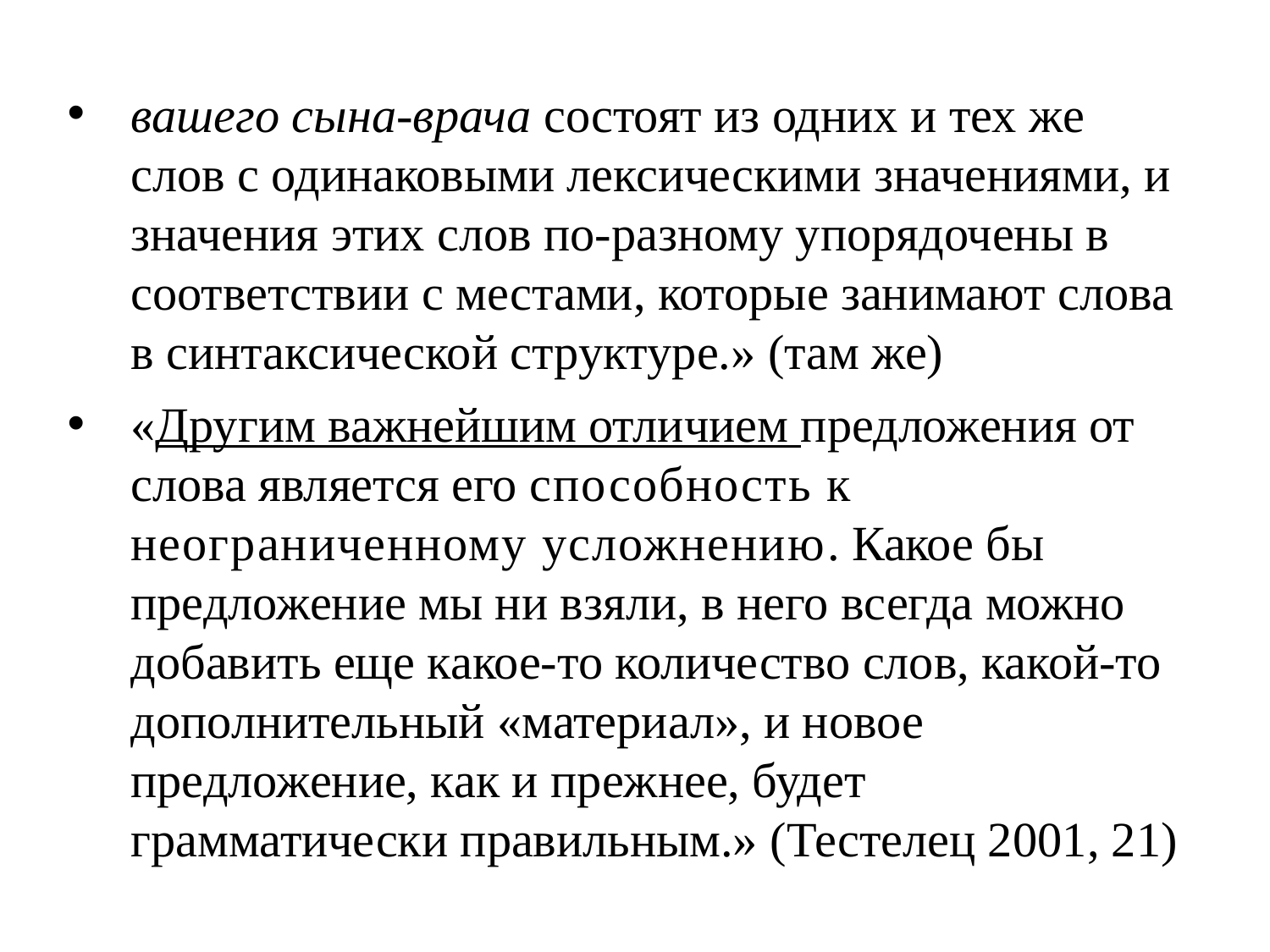

вашего сына-врача состоят из одних и тех же слов с одинаковыми лексическими значениями, и значения этих слов по-разному упорядочены в соответствии с местами, которые занимают слова в синтаксической структуре.» (там же)
«Другим важнейшим отличием предложения от слова является его способность к неограниченному усложнению. Какое бы  предложение мы ни взяли, в него всегда можно добавить еще какое-то количество слов, какой-то дополнительный «материал», и новое предложение, как и прежнее, будет грамматически правильным.» (Тестелец 2001, 21)